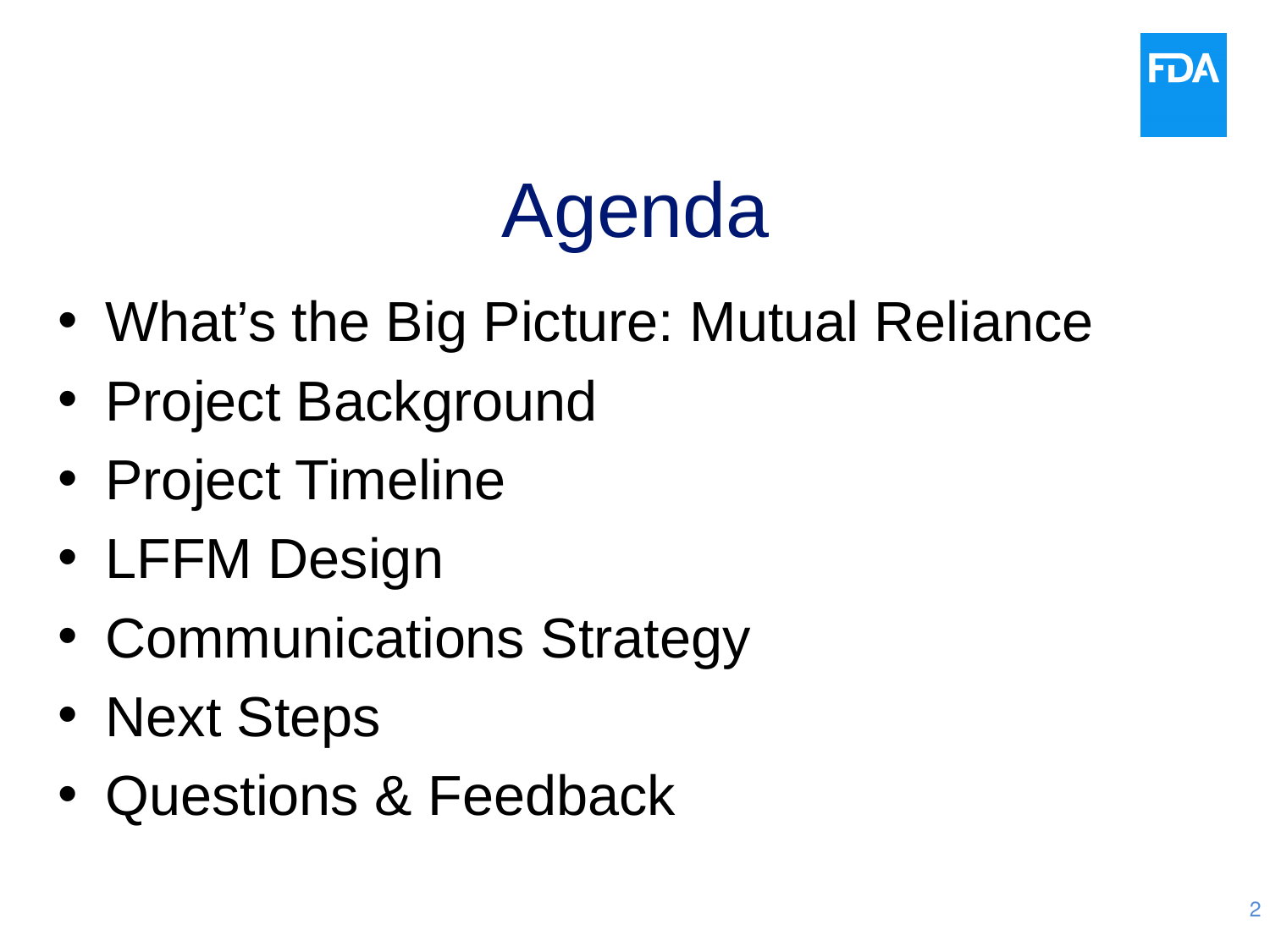

# Agenda
What’s the Big Picture: Mutual Reliance
Project Background
Project Timeline
LFFM Design
Communications Strategy
Next Steps
Questions & Feedback